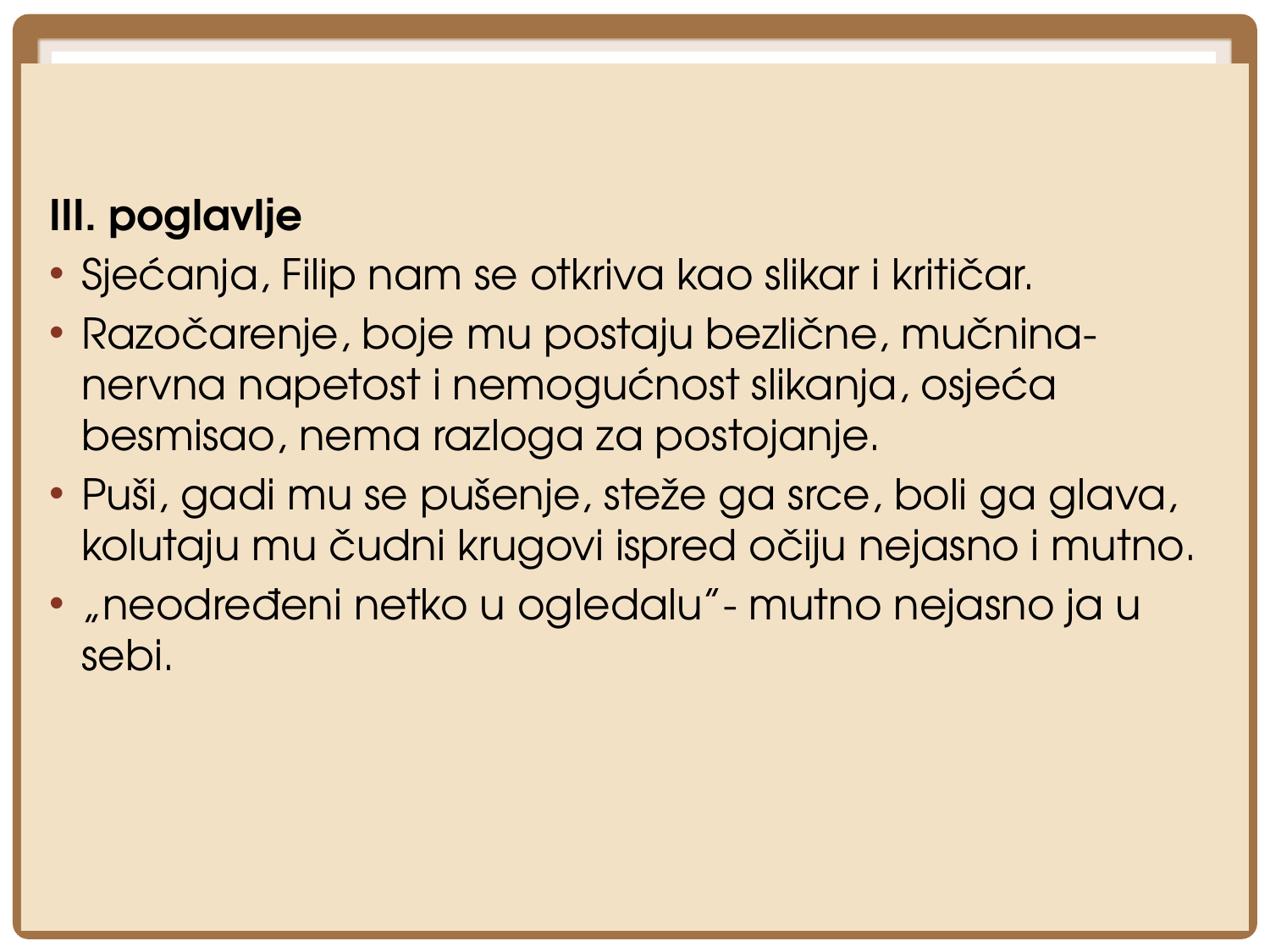

#

III. poglavlje
Sjećanja, Filip nam se otkriva kao slikar i kritičar.
Razočarenje, boje mu postaju bezlične, mučnina-nervna napetost i nemogućnost slikanja, osjeća besmisao, nema razloga za postojanje.
Puši, gadi mu se pušenje, steže ga srce, boli ga glava, kolutaju mu čudni krugovi ispred očiju nejasno i mutno.
„neodređeni netko u ogledalu”- mutno nejasno ja u sebi.